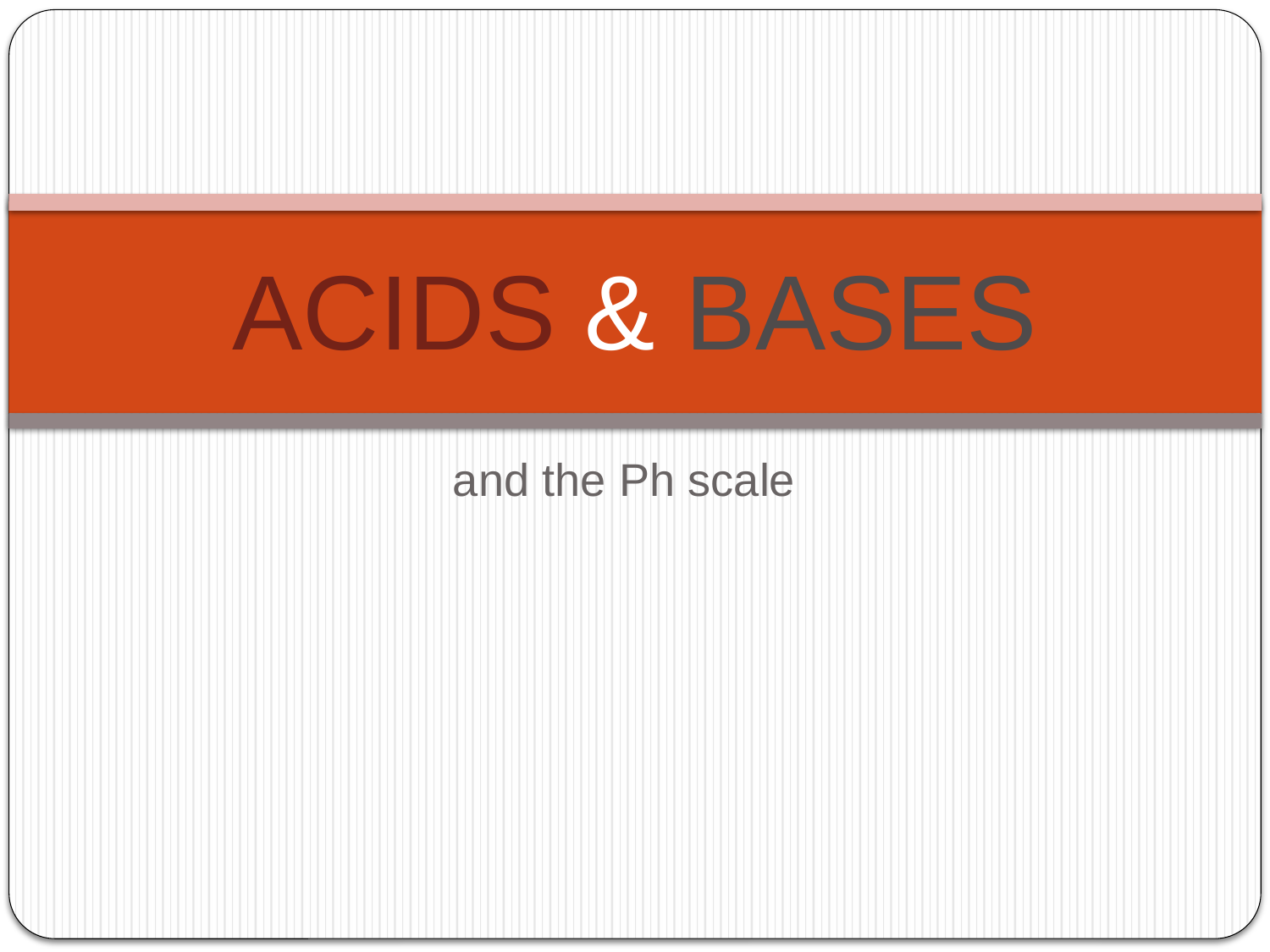

# ACIDS & BASES
and the Ph scale